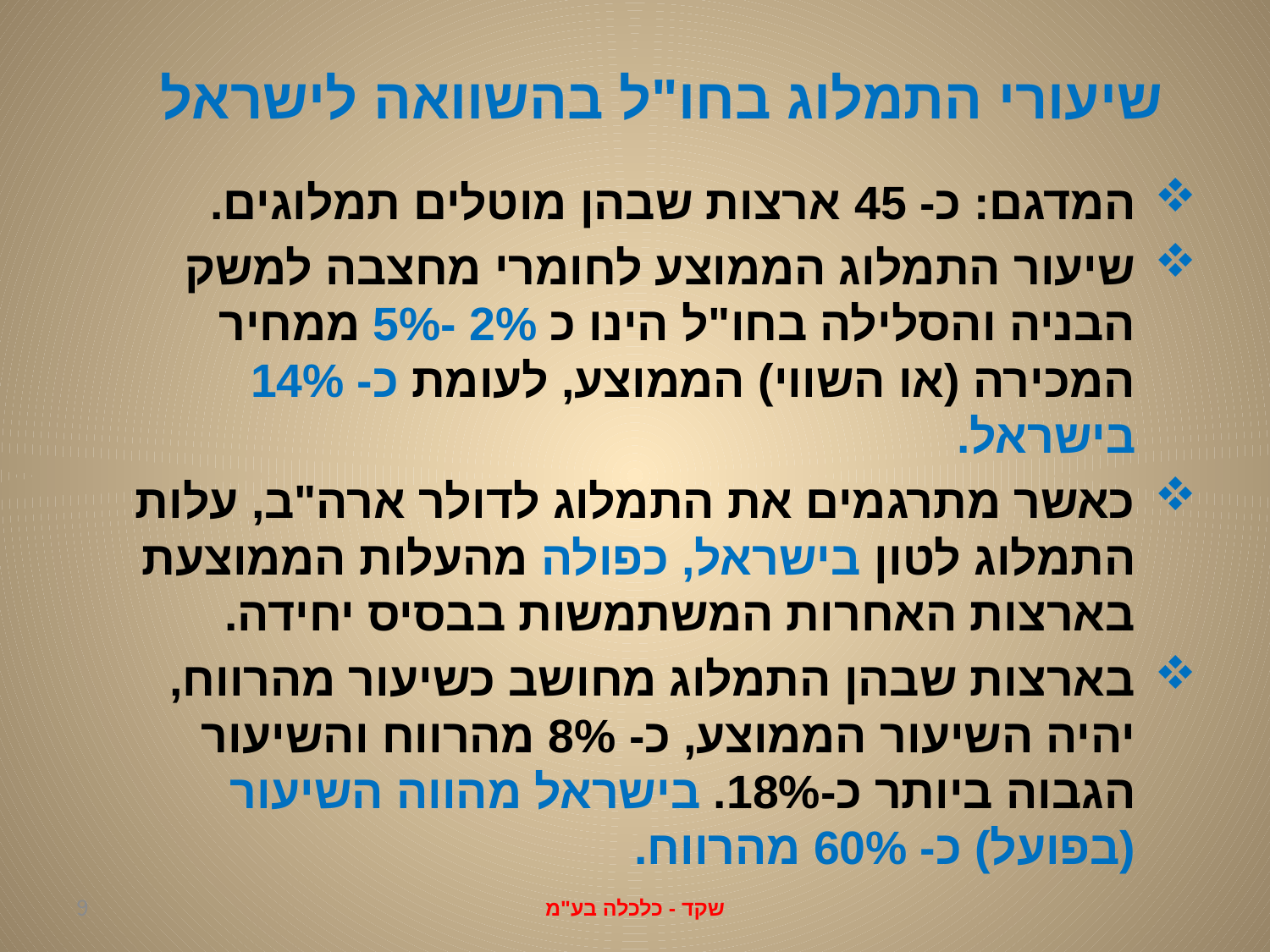

שיעורי התמלוג בחו"ל בהשוואה לישראל
המדגם: כ- 45 ארצות שבהן מוטלים תמלוגים.
שיעור התמלוג הממוצע לחומרי מחצבה למשק הבניה והסלילה בחו"ל הינו כ 2% -5% ממחיר המכירה (או השווי) הממוצע, לעומת כ- 14% בישראל.
כאשר מתרגמים את התמלוג לדולר ארה"ב, עלות התמלוג לטון בישראל, כפולה מהעלות הממוצעת בארצות האחרות המשתמשות בבסיס יחידה.
בארצות שבהן התמלוג מחושב כשיעור מהרווח, יהיה השיעור הממוצע, כ- 8% מהרווח והשיעור הגבוה ביותר כ-18%. בישראל מהווה השיעור (בפועל) כ- 60% מהרווח.

9
שקד - כלכלה בע"מ